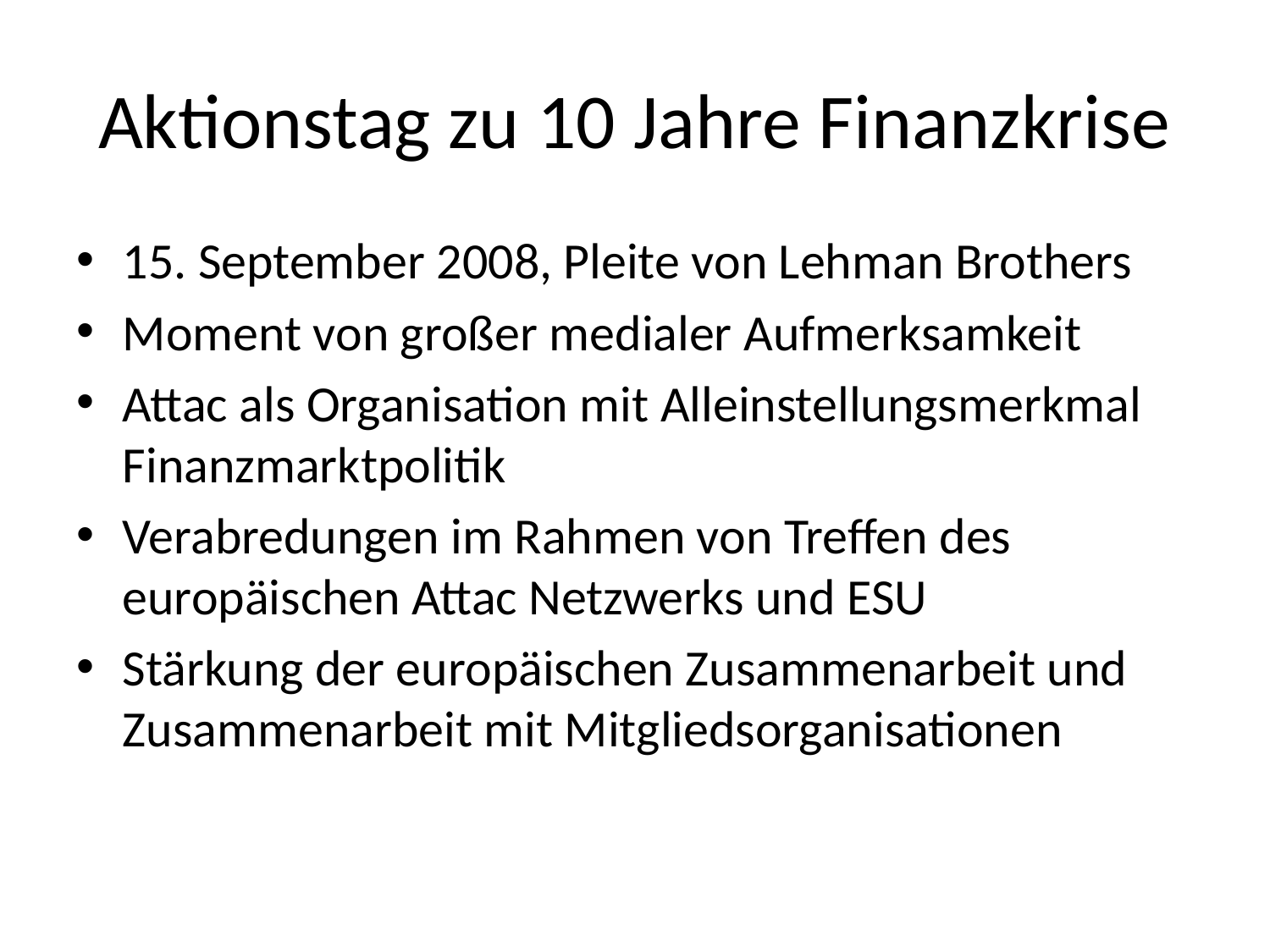

# Aktionstag zu 10 Jahre Finanzkrise
15. September 2008, Pleite von Lehman Brothers
Moment von großer medialer Aufmerksamkeit
Attac als Organisation mit Alleinstellungsmerkmal Finanzmarktpolitik
Verabredungen im Rahmen von Treffen des europäischen Attac Netzwerks und ESU
Stärkung der europäischen Zusammenarbeit und Zusammenarbeit mit Mitgliedsorganisationen